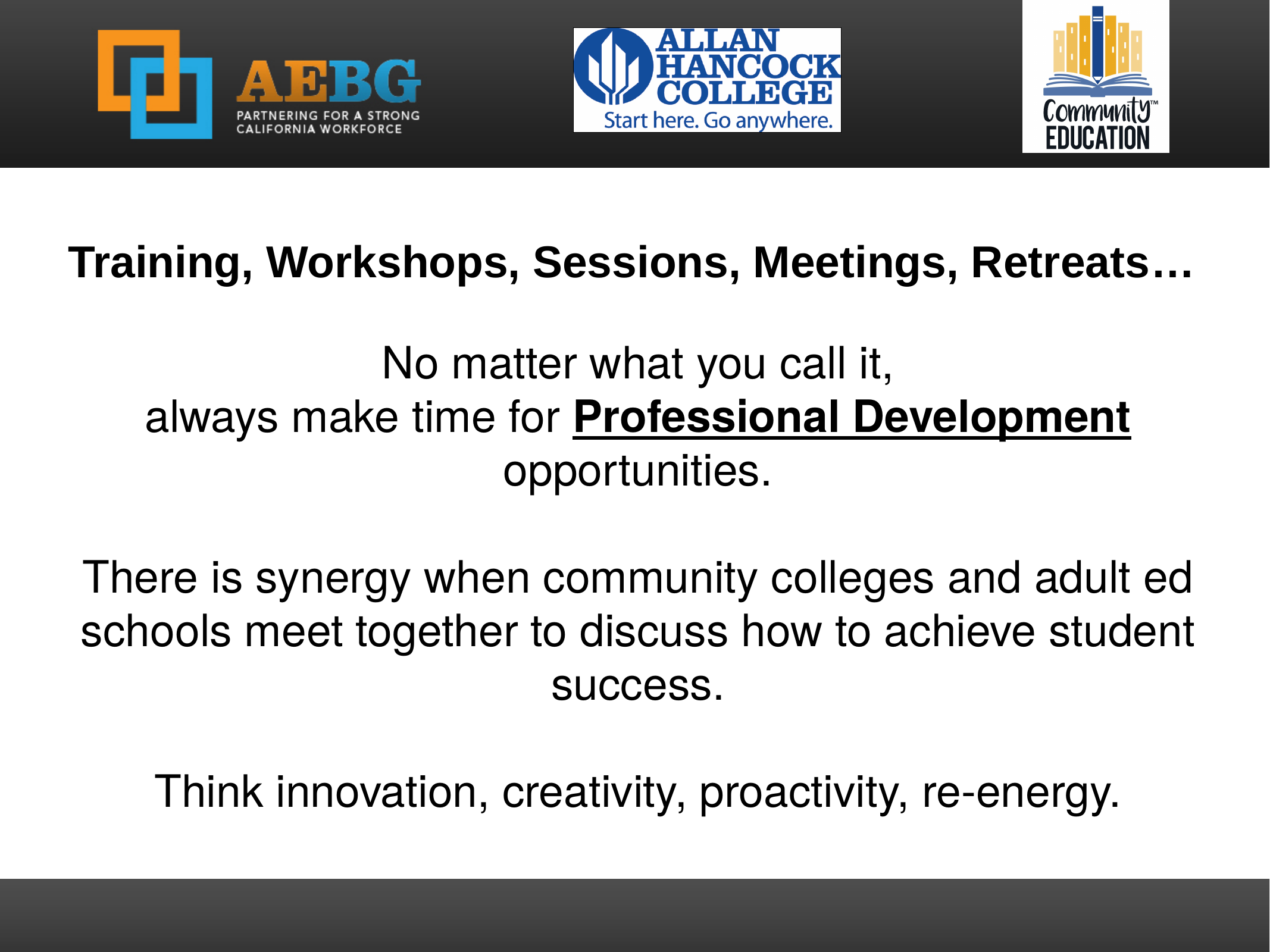

Training, Workshops, Sessions, Meetings, Retreats…

No matter what you call it,
always make time for Professional Development opportunities.

There is synergy when community colleges and adult ed schools meet together to discuss how to achieve student success.

Think innovation, creativity, proactivity, re-energy.